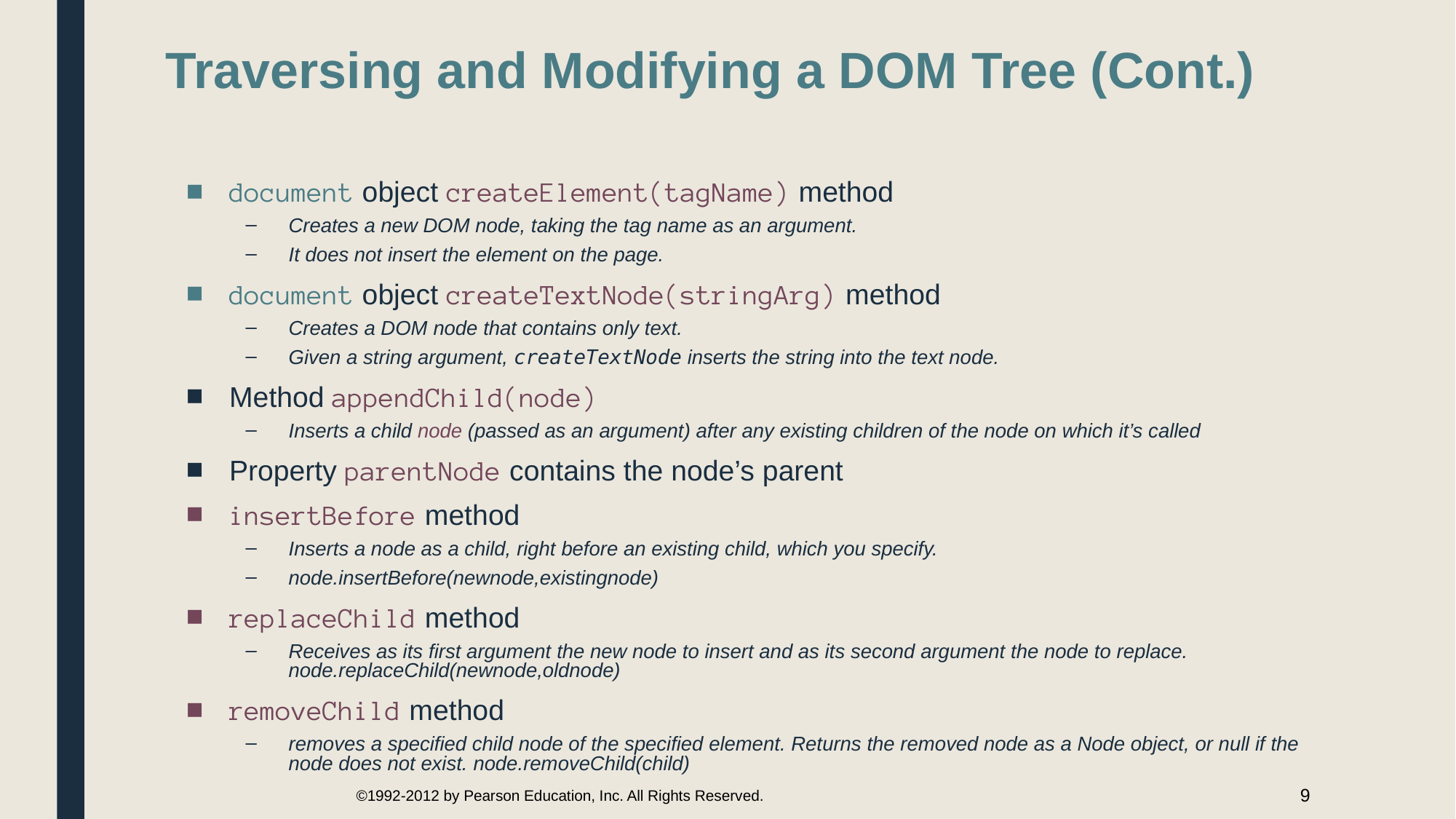

# Traversing and Modifying a DOM Tree (Cont.)
document object createElement(tagName) method
Creates a new DOM node, taking the tag name as an argument.
It does not insert the element on the page.
document object createTextNode(stringArg) method
Creates a DOM node that contains only text.
Given a string argument, createTextNode inserts the string into the text node.
Method appendChild(node)
Inserts a child node (passed as an argument) after any existing children of the node on which it’s called
Property parentNode contains the node’s parent
insertBefore method
Inserts a node as a child, right before an existing child, which you specify.
node.insertBefore(newnode,existingnode)
replaceChild method
Receives as its first argument the new node to insert and as its second argument the node to replace. node.replaceChild(newnode,oldnode)
removeChild method
removes a specified child node of the specified element. Returns the removed node as a Node object, or null if the node does not exist. node.removeChild(child)
©1992-2012 by Pearson Education, Inc. All Rights Reserved.
9